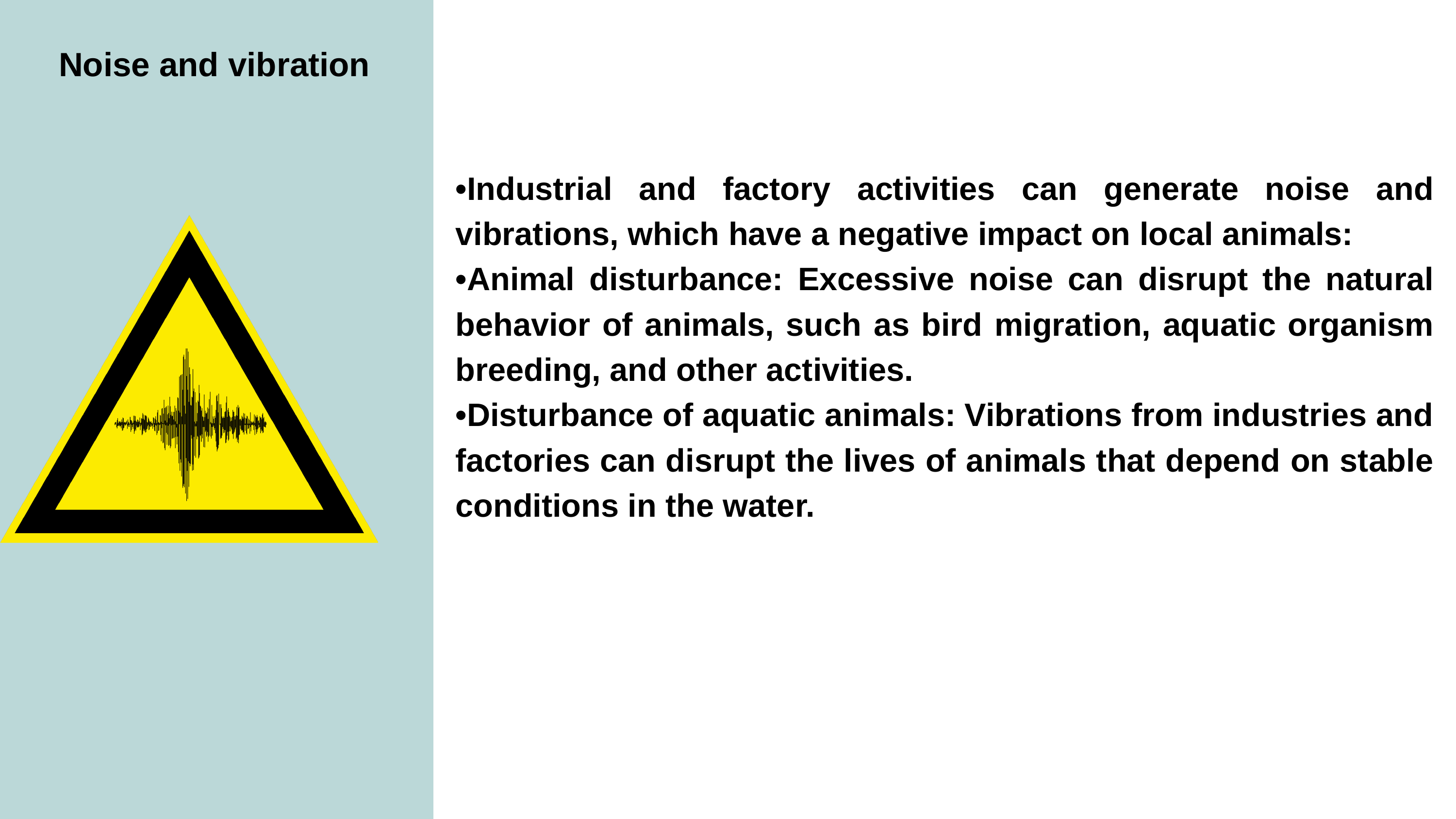

Noise and vibration
•Industrial and factory activities can generate noise and vibrations, which have a negative impact on local animals:
•Animal disturbance: Excessive noise can disrupt the natural behavior of animals, such as bird migration, aquatic organism breeding, and other activities.
•Disturbance of aquatic animals: Vibrations from industries and factories can disrupt the lives of animals that depend on stable conditions in the water.